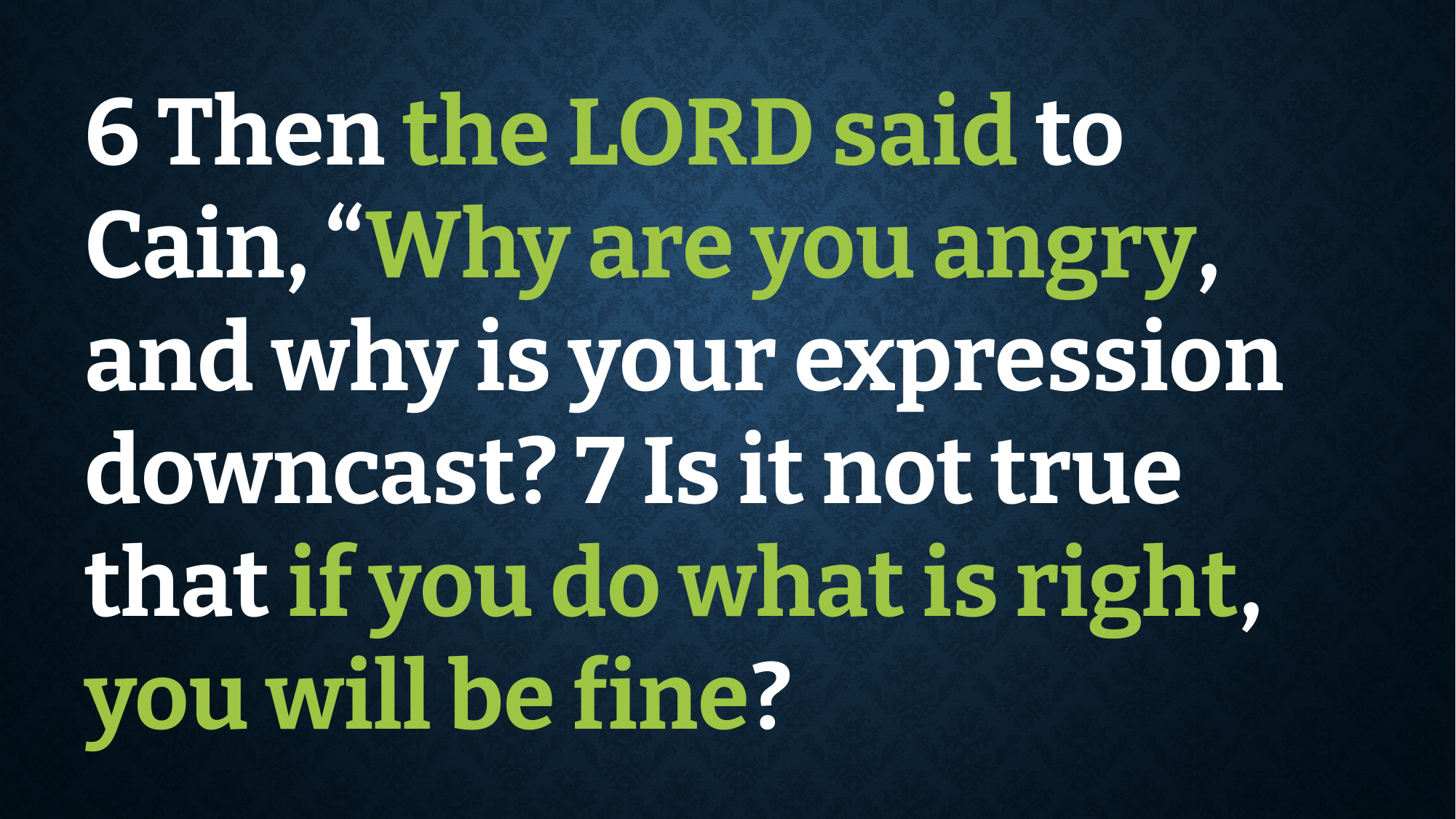

6 Then the LORD said to Cain, “Why are you angry, and why is your expression downcast? 7 Is it not true that if you do what is right, you will be fine?